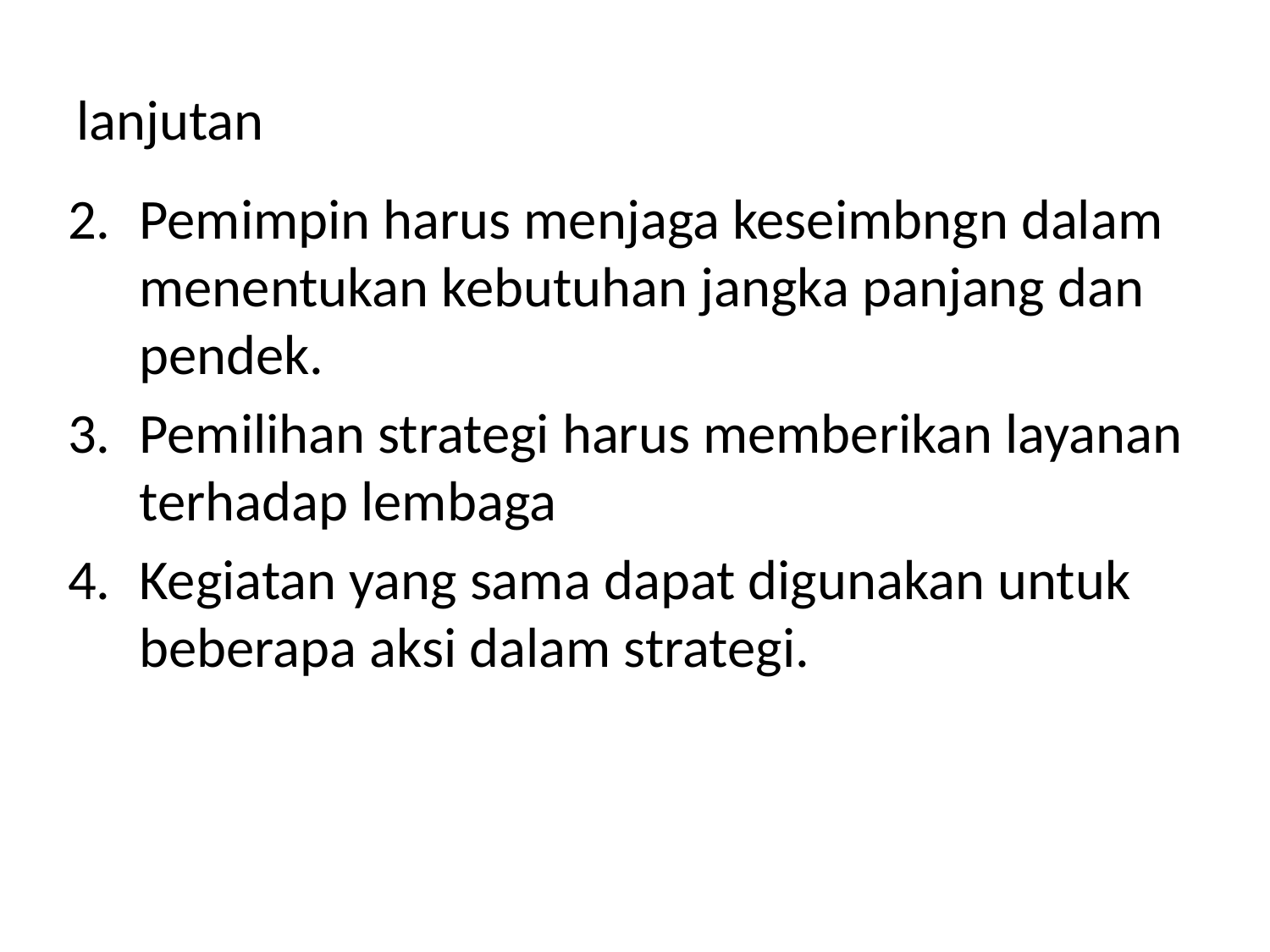

# lanjutan
Pemimpin harus menjaga keseimbngn dalam menentukan kebutuhan jangka panjang dan pendek.
Pemilihan strategi harus memberikan layanan terhadap lembaga
Kegiatan yang sama dapat digunakan untuk beberapa aksi dalam strategi.